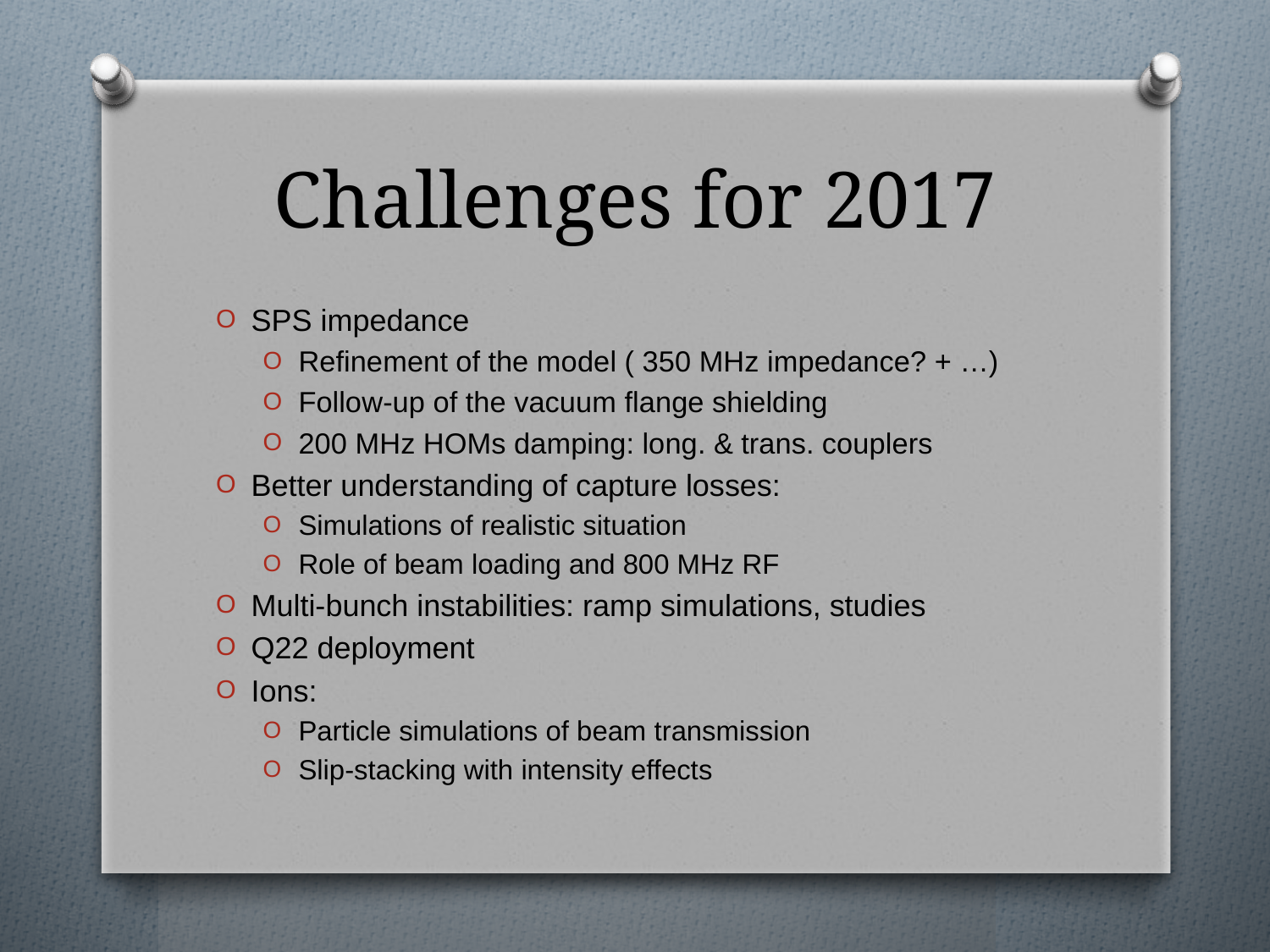

# Challenges for 2017
SPS impedance
Refinement of the model ( 350 MHz impedance? + …)
Follow-up of the vacuum flange shielding
200 MHz HOMs damping: long. & trans. couplers
Better understanding of capture losses:
Simulations of realistic situation
Role of beam loading and 800 MHz RF
Multi-bunch instabilities: ramp simulations, studies
Q22 deployment
Ions:
Particle simulations of beam transmission
Slip-stacking with intensity effects